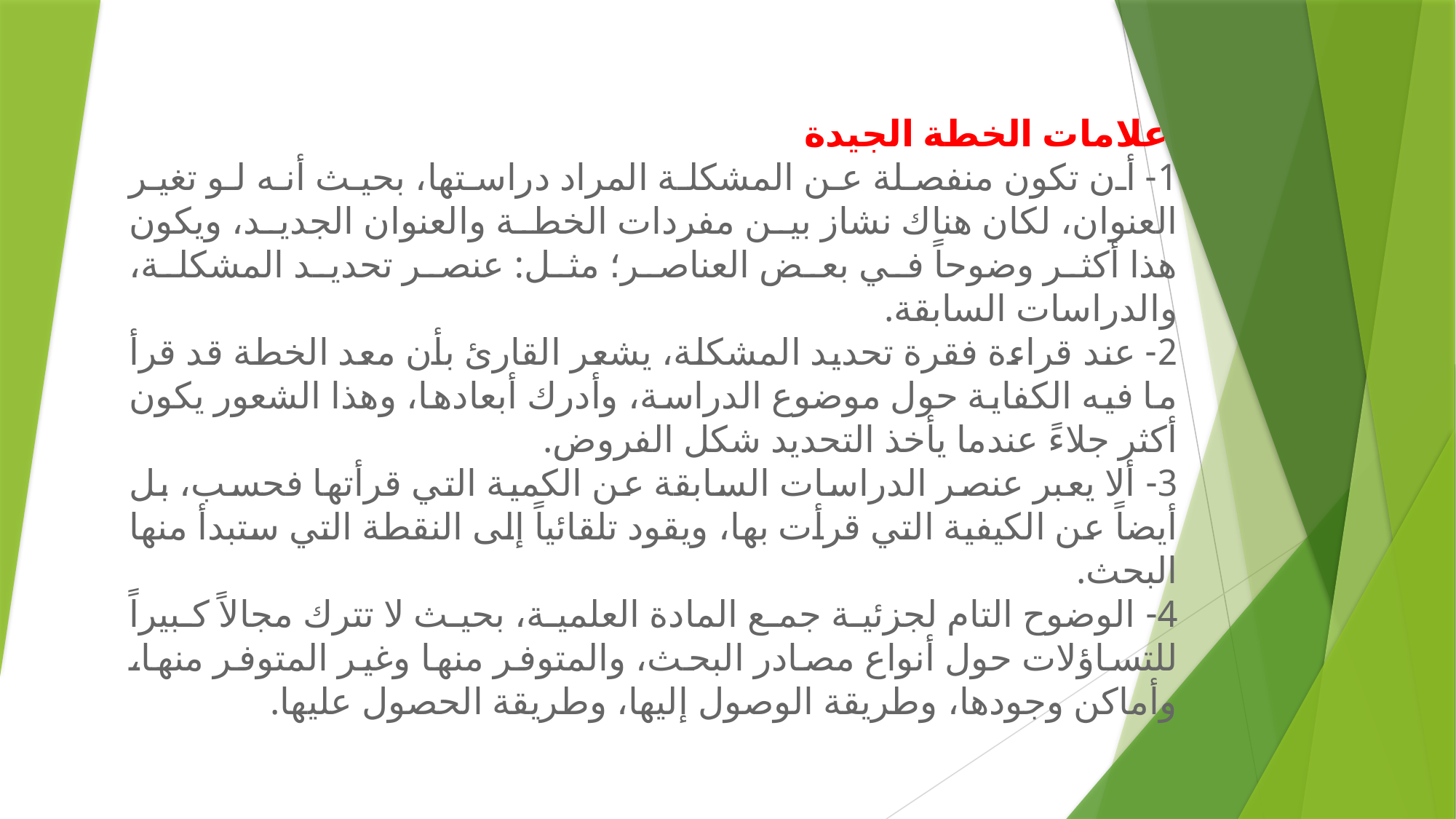

علامات الخطة الجيدة
1- أن تكون منفصلة عن المشكلة المراد دراستها، بحيث أنه لو تغير العنوان، لكان هناك نشاز بين مفردات الخطة والعنوان الجديد، ويكون هذا أكثر وضوحاً في بعض العناصر؛ مثل: عنصر تحديد المشكلة، والدراسات السابقة.
2- عند قراءة فقرة تحديد المشكلة، يشعر القارئ بأن معد الخطة قد قرأ ما فيه الكفاية حول موضوع الدراسة، وأدرك أبعادها، وهذا الشعور يكون أكثر جلاءً عندما يأخذ التحديد شكل الفروض.
3- ألا يعبر عنصر الدراسات السابقة عن الكمية التي قرأتها فحسب، بل أيضاً عن الكيفية التي قرأت بها، ويقود تلقائياً إلى النقطة التي ستبدأ منها البحث.
4- الوضوح التام لجزئية جمع المادة العلمية، بحيث لا تترك مجالاً كبيراً للتساؤلات حول أنواع مصادر البحث، والمتوفر منها وغير المتوفر منها، وأماكن وجودها، وطريقة الوصول إليها، وطريقة الحصول عليها.